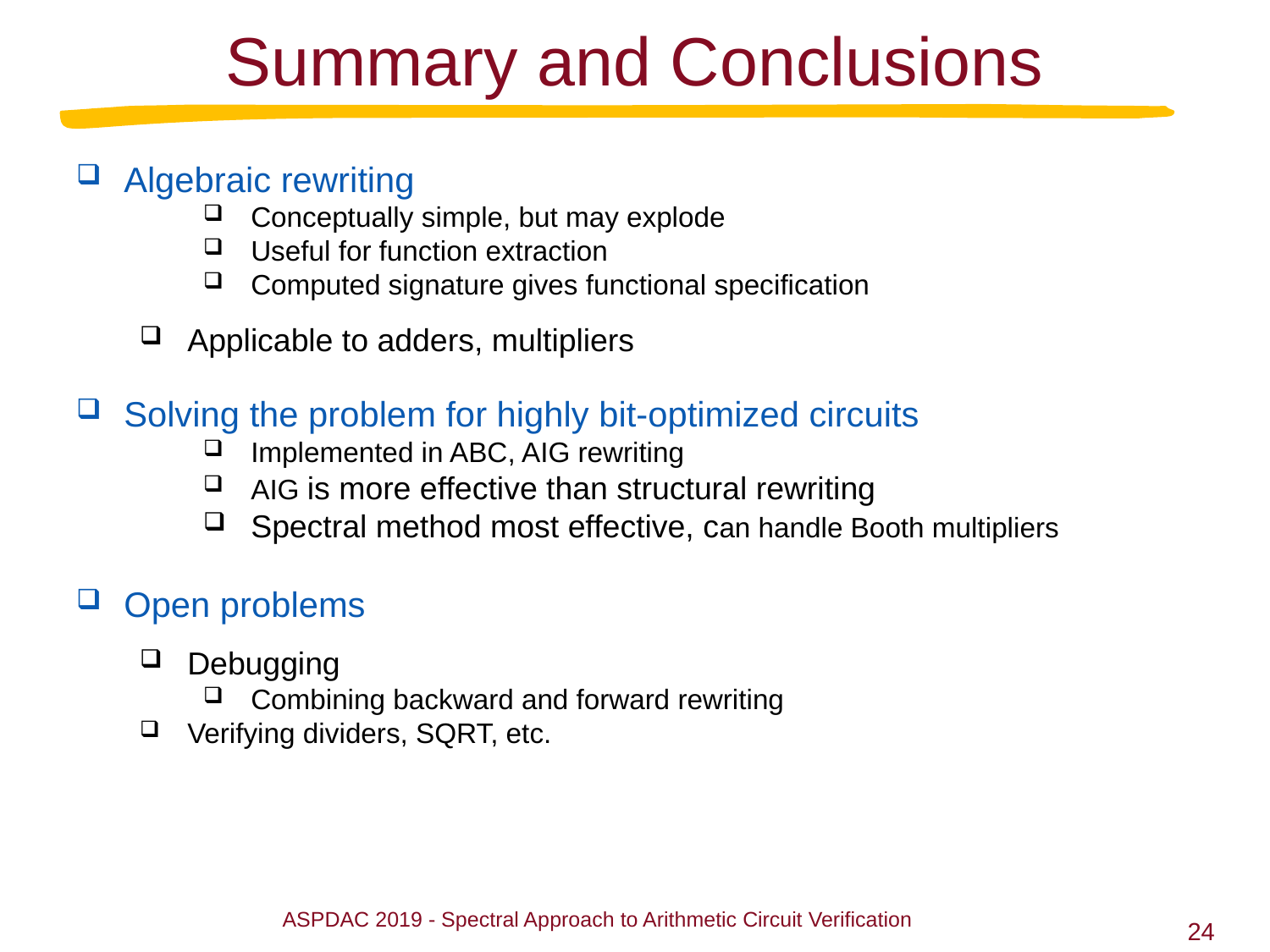

# Summary and Conclusions
Algebraic rewriting
Conceptually simple, but may explode
Useful for function extraction
Computed signature gives functional specification
Applicable to adders, multipliers

Solving the problem for highly bit-optimized circuits
Implemented in ABC, AIG rewriting
AIG is more effective than structural rewriting
Spectral method most effective, can handle Booth multipliers

Open problems
Debugging
Combining backward and forward rewriting
Verifying dividers, SQRT, etc.

ASPDAC 2019 - Spectral Approach to Arithmetic Circuit Verification
24